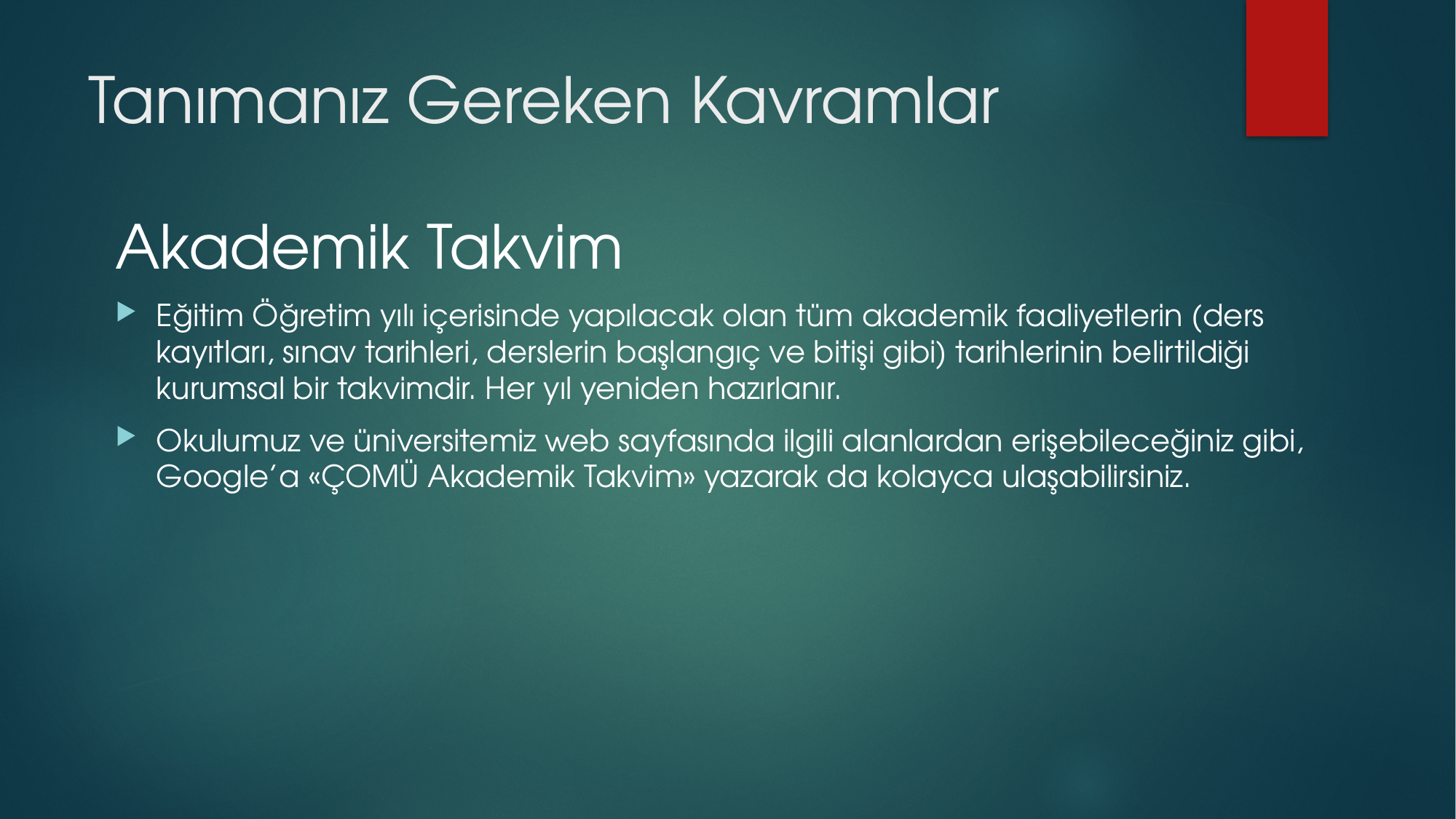

# Tanımanız Gereken Kavramlar
Akademik Takvim
Eğitim Öğretim yılı içerisinde yapılacak olan tüm akademik faaliyetlerin (ders kayıtları, sınav tarihleri, derslerin başlangıç ve bitişi gibi) tarihlerinin belirtildiği kurumsal bir takvimdir. Her yıl yeniden hazırlanır.
Okulumuz ve üniversitemiz web sayfasında ilgili alanlardan erişebileceğiniz gibi, Google’a «ÇOMÜ Akademik Takvim» yazarak da kolayca ulaşabilirsiniz.